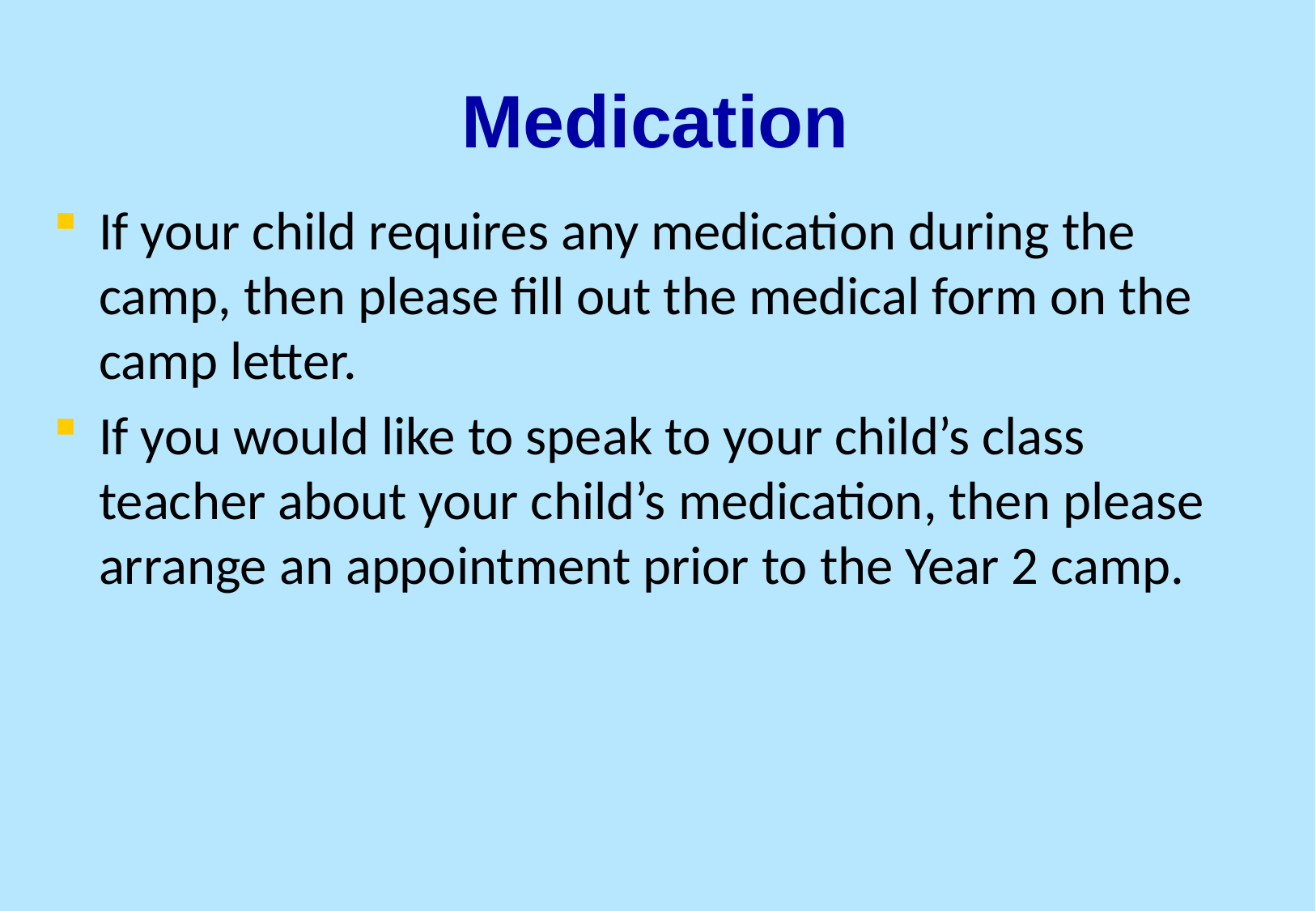

# Medication
If your child requires any medication during the camp, then please fill out the medical form on the camp letter.
If you would like to speak to your child’s class teacher about your child’s medication, then please arrange an appointment prior to the Year 2 camp.